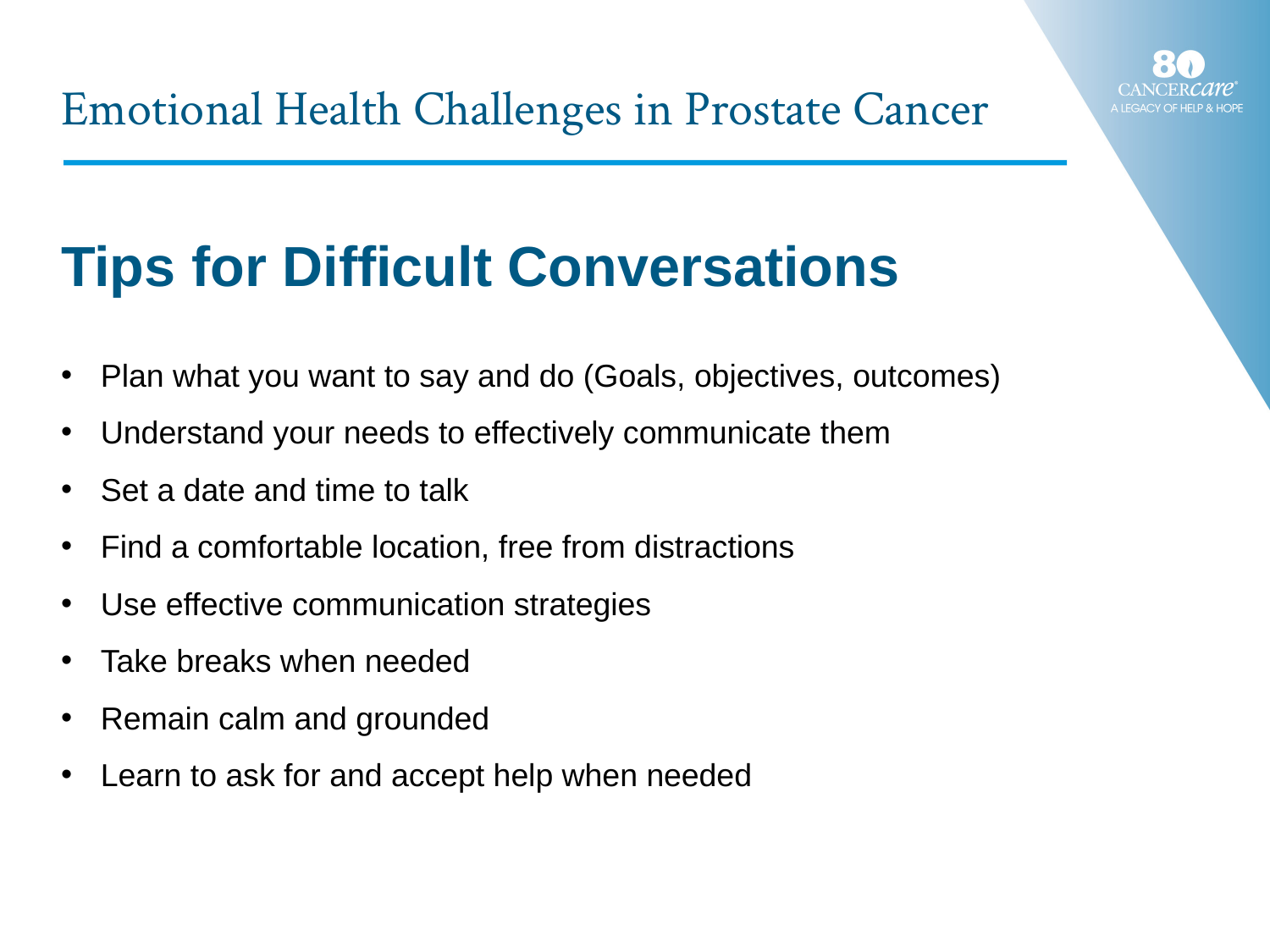

Emotional Health Challenges in Prostate Cancer
Tips for Difficult Conversations

Plan what you want to say and do (Goals, objectives, outcomes)
Understand your needs to effectively communicate them
Set a date and time to talk
Find a comfortable location, free from distractions
Use effective communication strategies
Take breaks when needed
Remain calm and grounded
Learn to ask for and accept help when needed